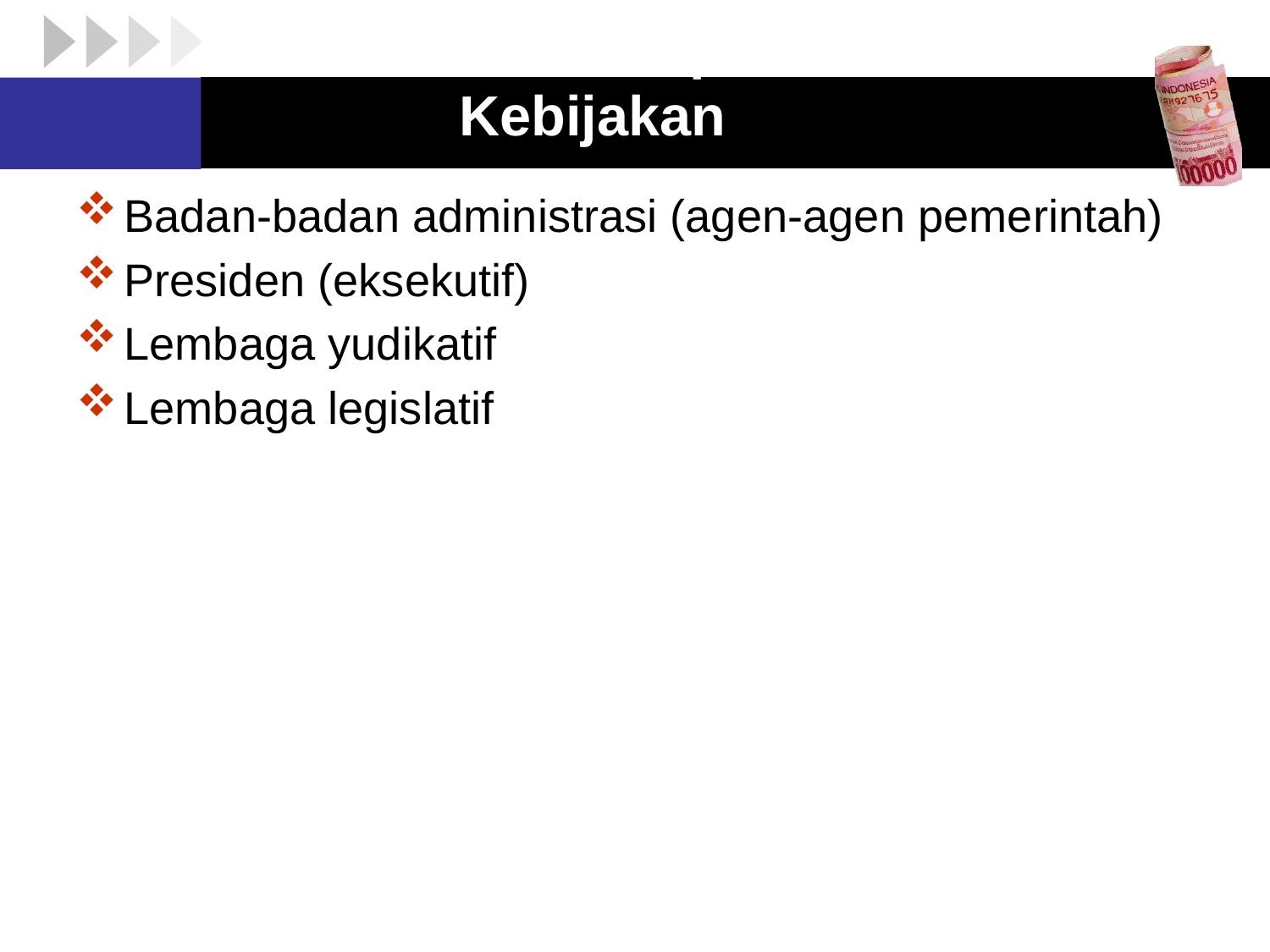

# Aktor-aktor dalam perumusan Kebijakan
Badan-badan administrasi (agen-agen pemerintah)
Presiden (eksekutif)
Lembaga yudikatif
Lembaga legislatif